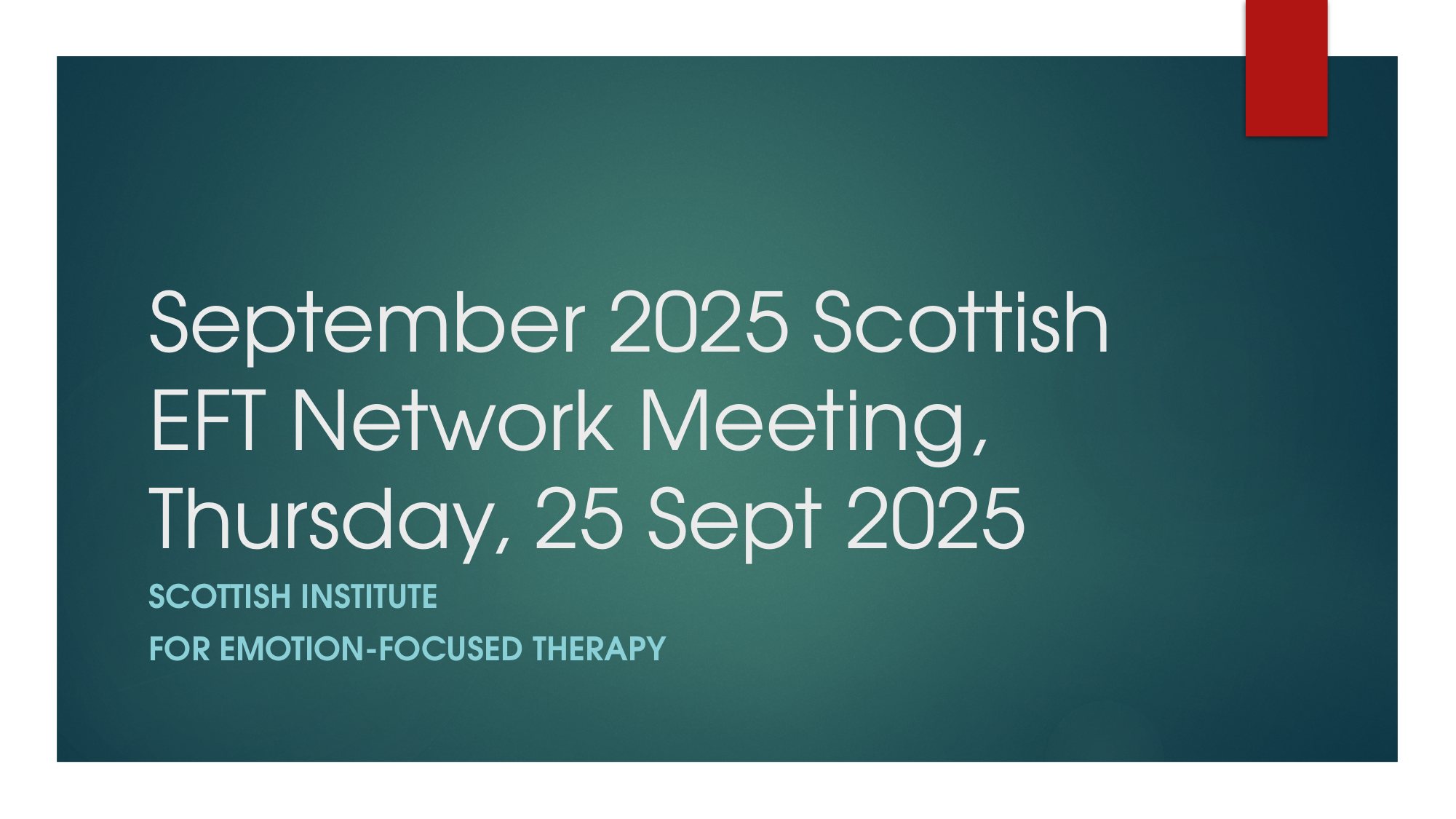

# September 2025 Scottish EFT Network Meeting, Thursday, 25 Sept 2025
Scottish Institute
for Emotion-Focused Therapy